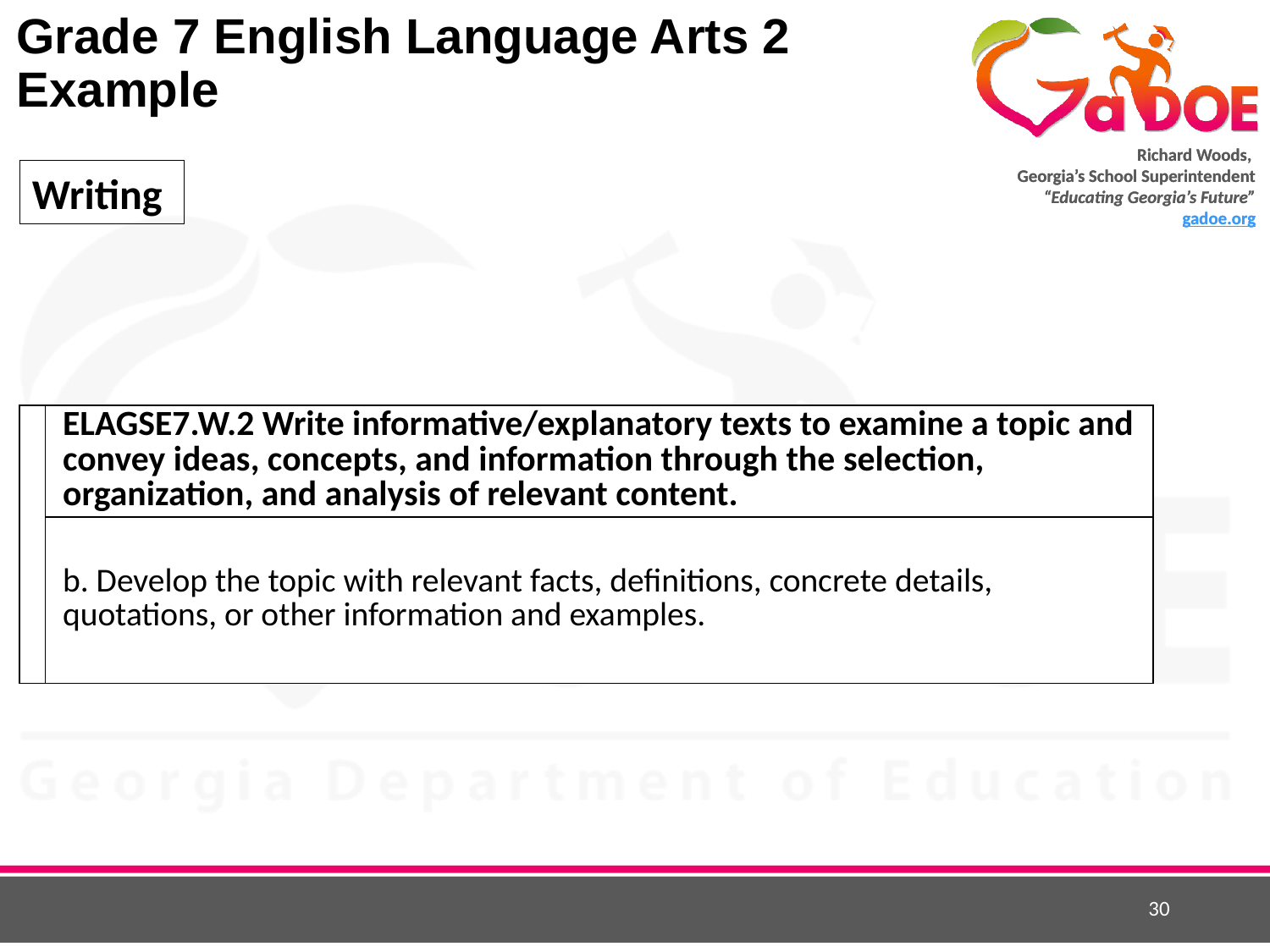

# Grade 7 English Language Arts 2 Example
Writing
|  | ELAGSE7.W.2 Write informative/explanatory texts to examine a topic and convey ideas, concepts, and information through the selection, organization, and analysis of relevant content. |
| --- | --- |
|  | b. Develop the topic with relevant facts, definitions, concrete details, quotations, or other information and examples. |
30